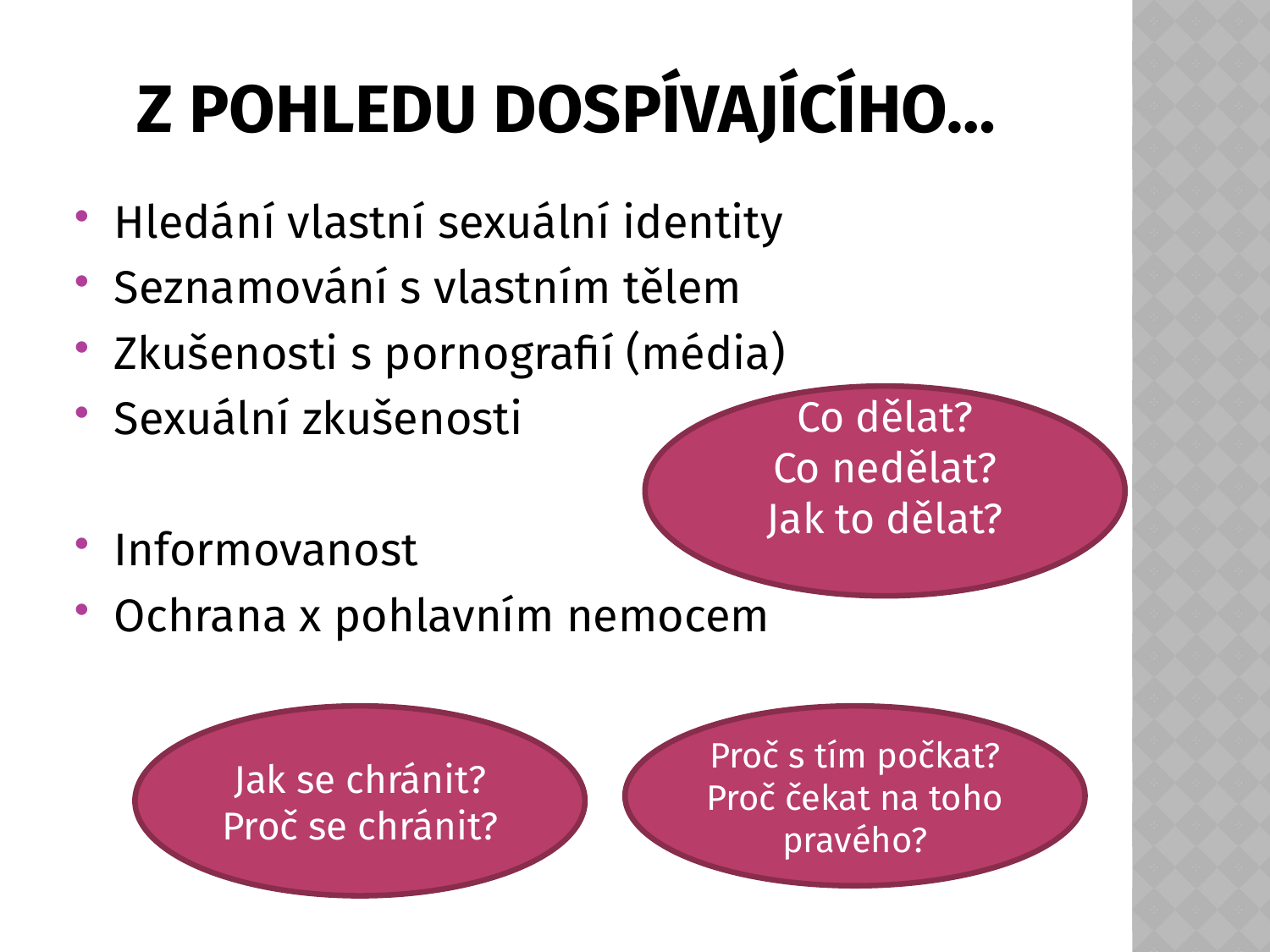

# Z pohledu DOSPÍVAJÍCÍHO…
Hledání vlastní sexuální identity
Seznamování s vlastním tělem
Zkušenosti s pornografií (média)
Sexuální zkušenosti

Informovanost
Ochrana x pohlavním nemocem

Co dělat?
Co nedělat?
Jak to dělat?

Jak se chránit?
Proč se chránit?
Proč s tím počkat?
Proč čekat na toho pravého?